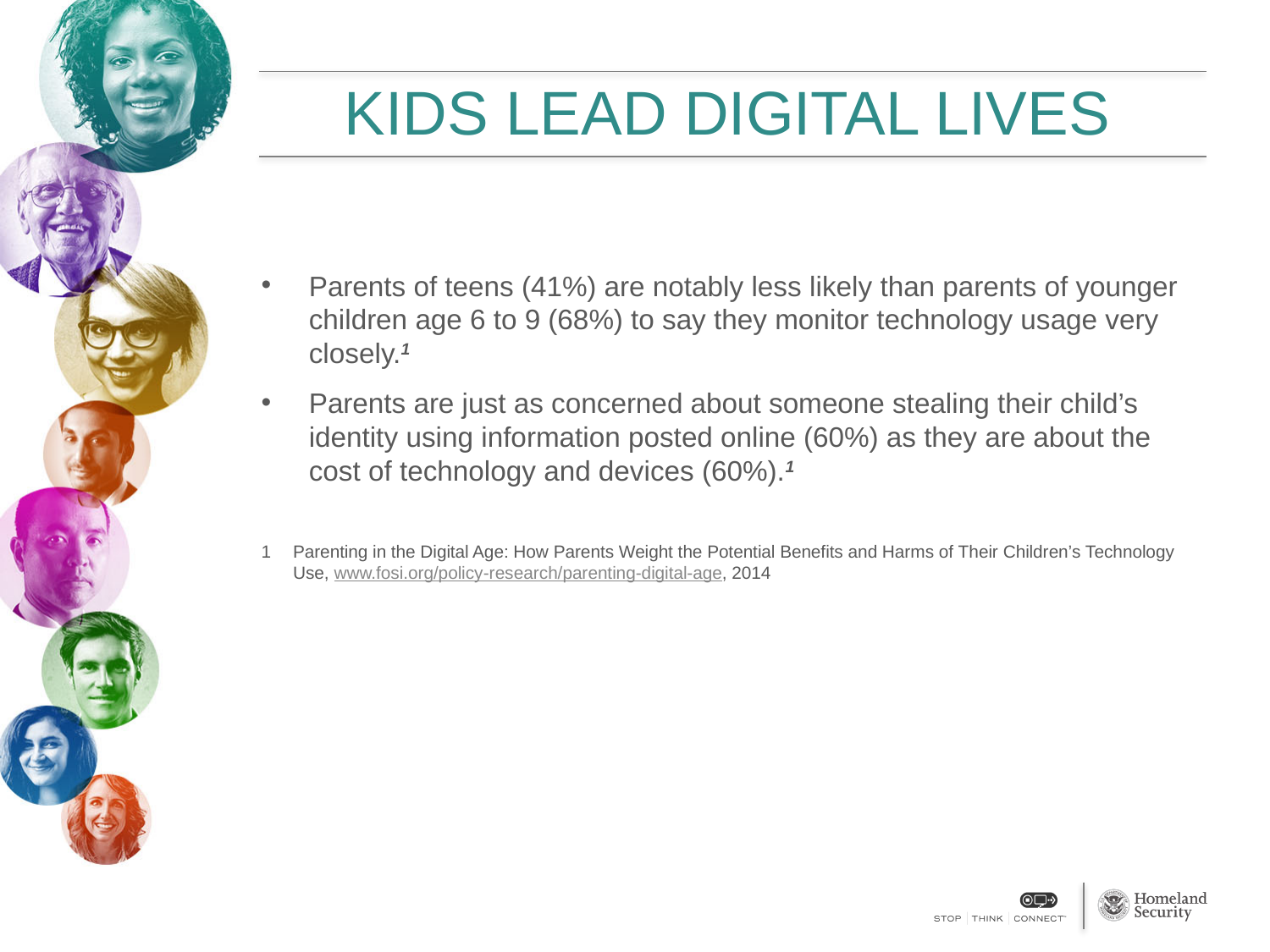

# KIDS LEAD DIGITAL LIVES

Parents of teens (41%) are notably less likely than parents of younger children age 6 to 9 (68%) to say they monitor technology usage very closely.1
Parents are just as concerned about someone stealing their child’s identity using information posted online (60%) as they are about the cost of technology and devices (60%).1

Parenting in the Digital Age: How Parents Weight the Potential Benefits and Harms of Their Children’s Technology Use, www.fosi.org/policy-research/parenting-digital-age, 2014